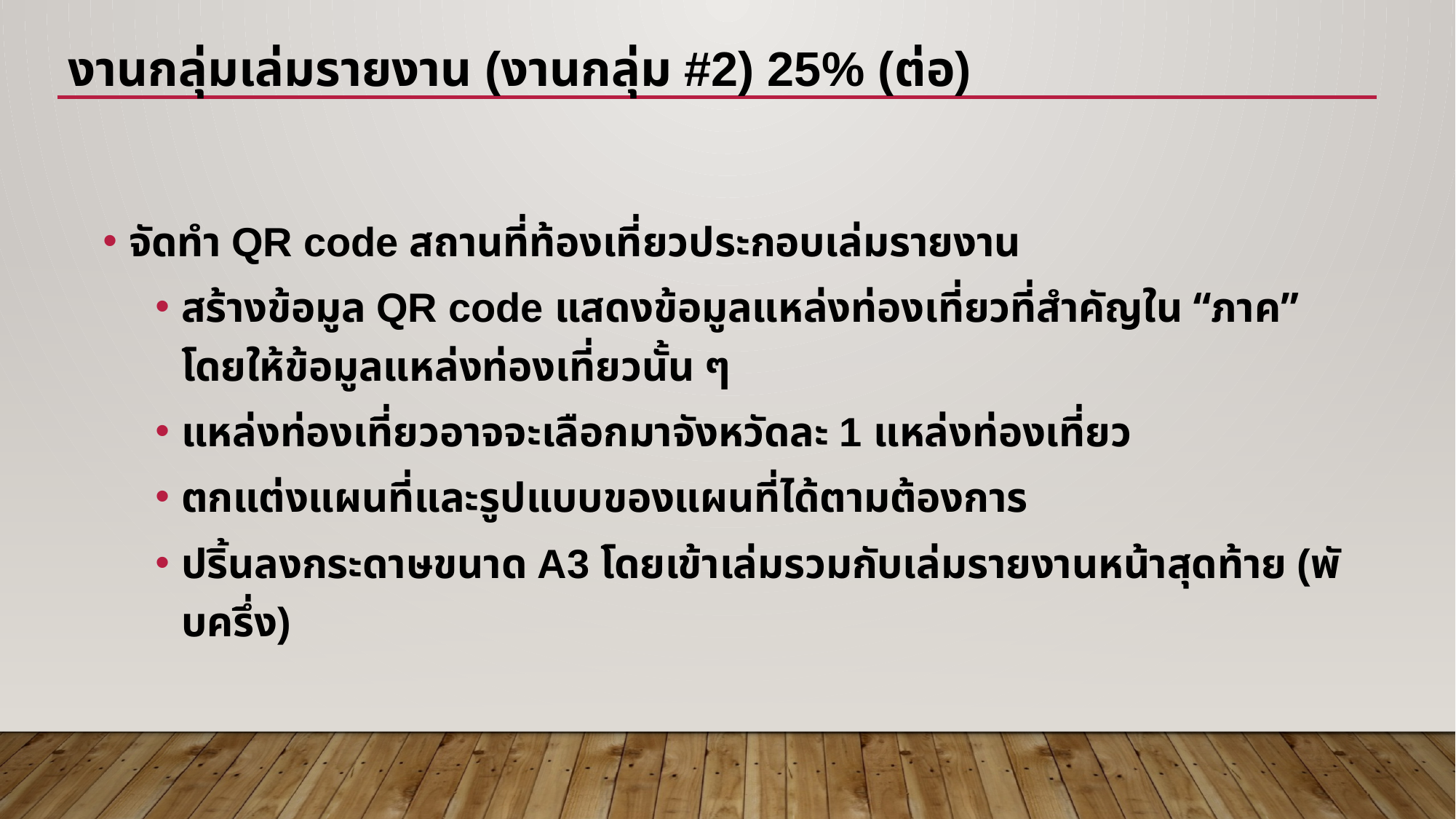

# งานกลุ่มเล่มรายงาน (งานกลุ่ม #2) 25% (ต่อ)
จัดทำ QR code สถานที่ท้องเที่ยวประกอบเล่มรายงาน
สร้างข้อมูล QR code แสดงข้อมูลแหล่งท่องเที่ยวที่สำคัญใน “ภาค” โดยให้ข้อมูลแหล่งท่องเที่ยวนั้น ๆ
แหล่งท่องเที่ยวอาจจะเลือกมาจังหวัดละ 1 แหล่งท่องเที่ยว
ตกแต่งแผนที่และรูปแบบของแผนที่ได้ตามต้องการ
ปริ้นลงกระดาษขนาด A3 โดยเข้าเล่มรวมกับเล่มรายงานหน้าสุดท้าย (พับครึ่ง)